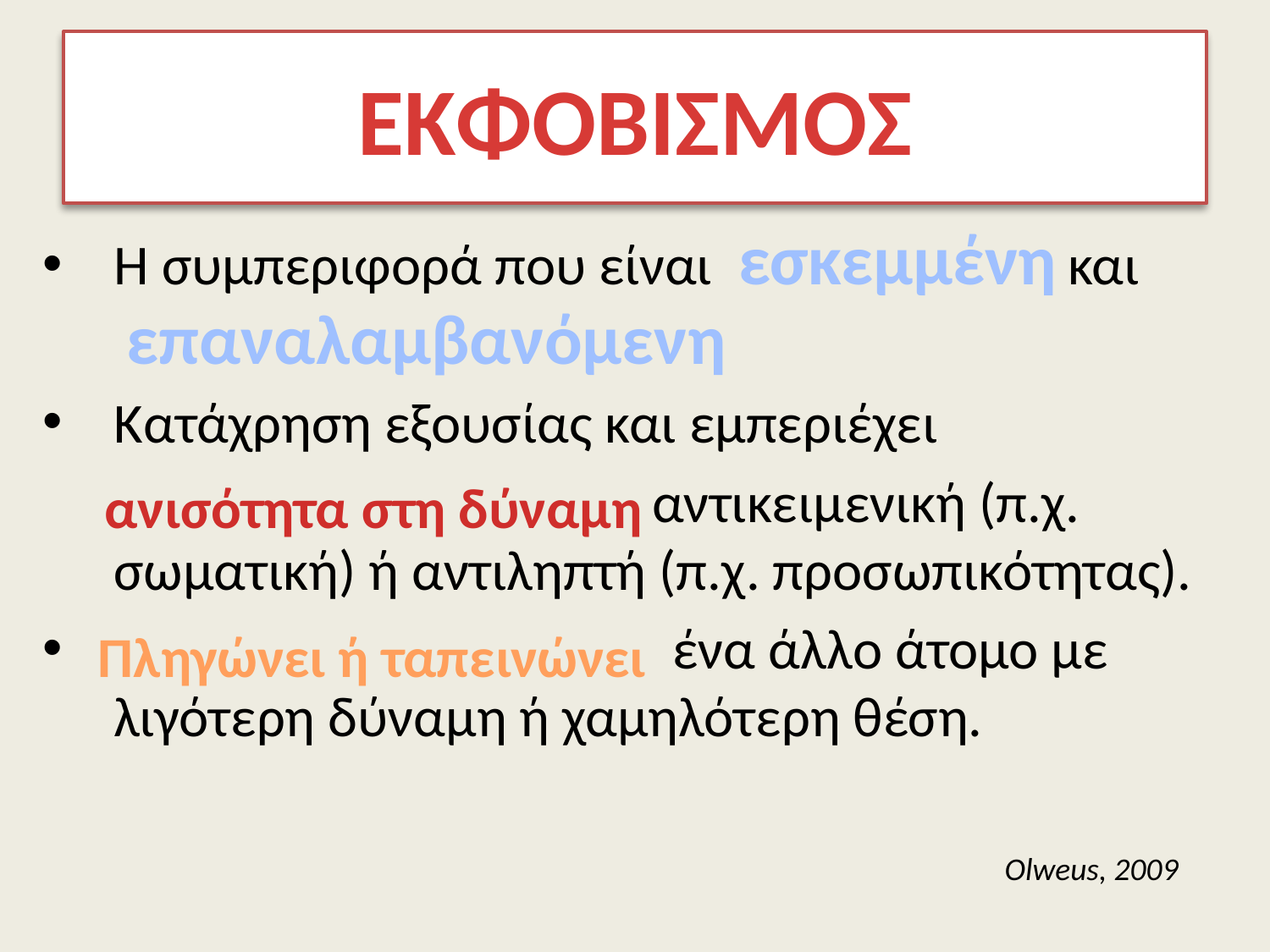

# ΕΚΦΟΒΙΣΜΟΣ
εσκεμμένη
Η συμπεριφορά που είναι                            και

Κατάχρηση εξουσίας και εμπεριέχει
                                                αντικειμενική (π.χ. σωματική) ή αντιληπτή (π.χ. προσωπικότητας).
                                            ένα άλλο άτομο με λιγότερη δύναμη ή χαμηλότερη θέση.

επαναλαμβανόμενη
ανισότητα στη δύναμη
 Πληγώνει ή ταπεινώνει
Olweus, 2009